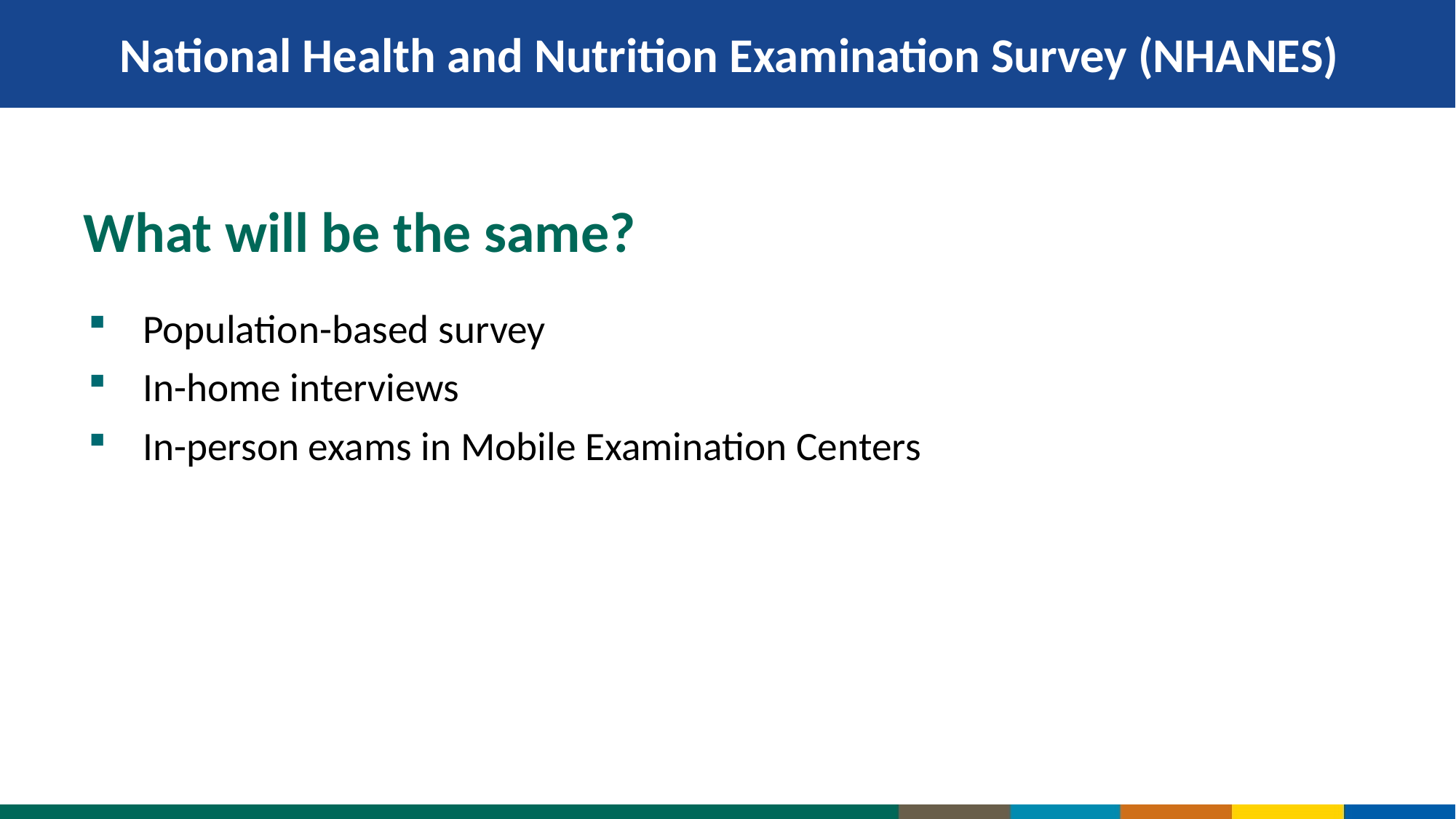

National Health and Nutrition Examination Survey (NHANES)
# What will be the same?
Population-based survey
In-home interviews
In-person exams in Mobile Examination Centers